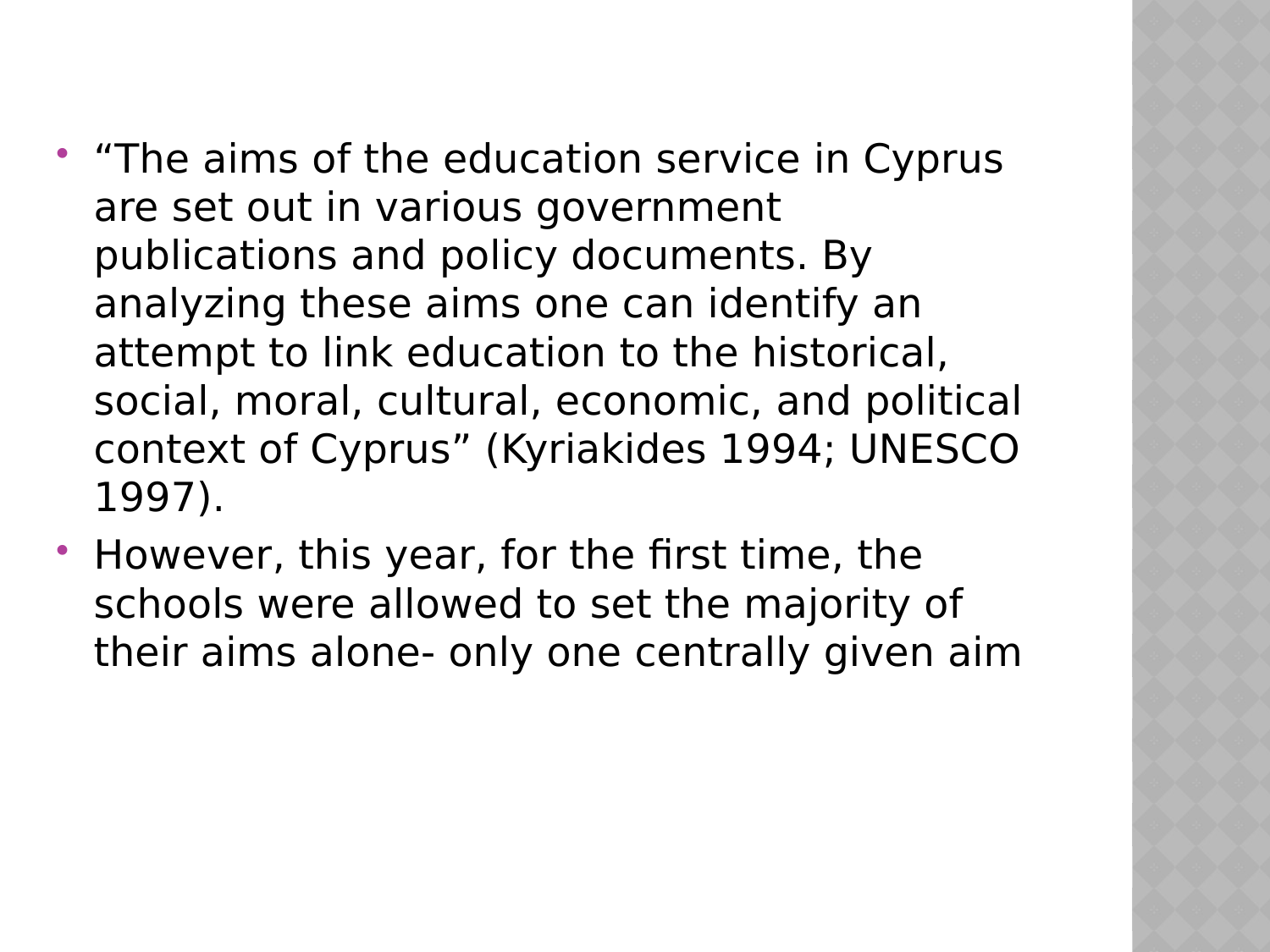

“The aims of the education service in Cyprus are set out in various government publications and policy documents. By analyzing these aims one can identify an attempt to link education to the historical, social, moral, cultural, economic, and political context of Cyprus” (Kyriakides 1994; UNESCO 1997).
However, this year, for the first time, the schools were allowed to set the majority of their aims alone- only one centrally given aim